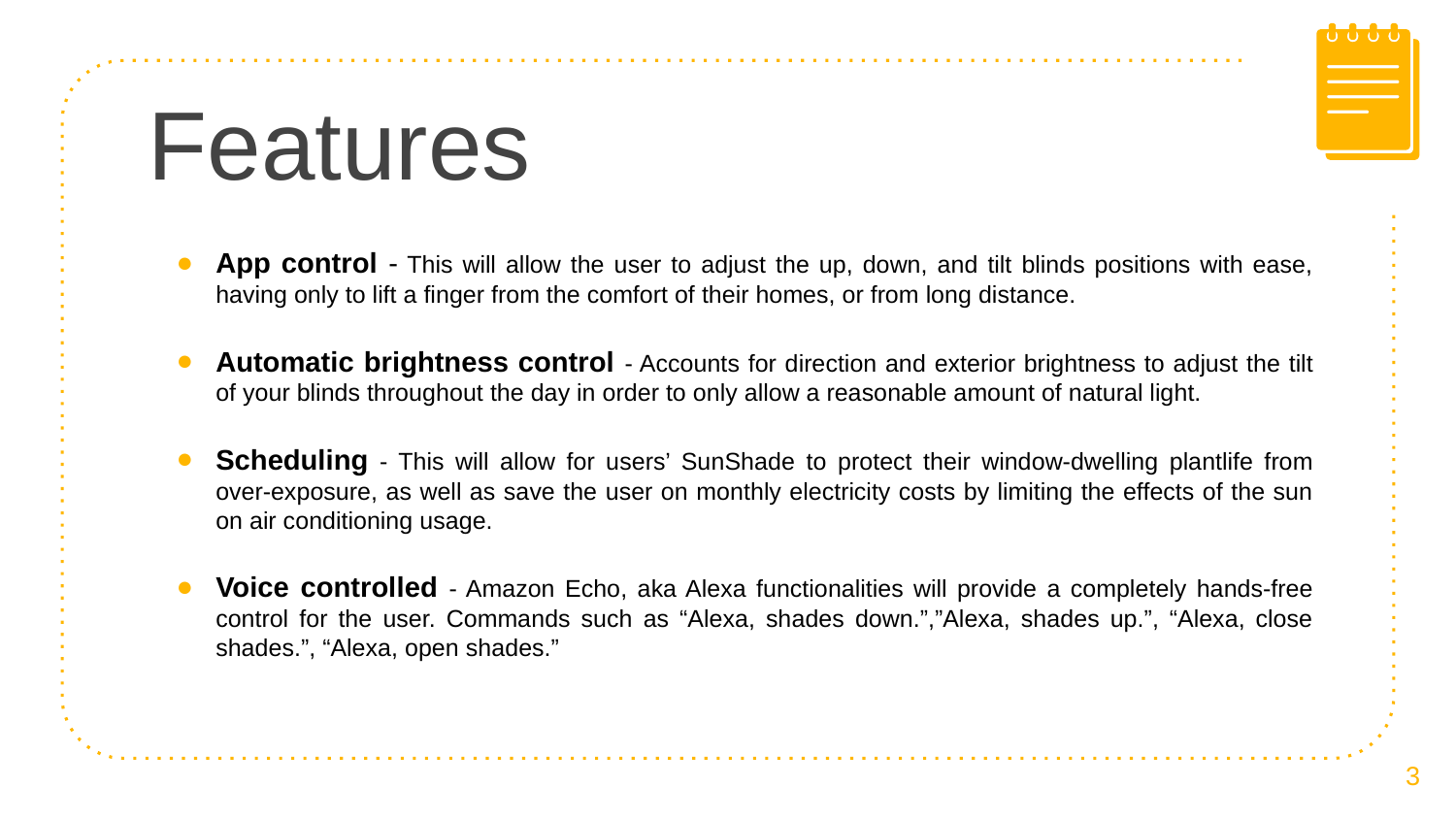

# Features

App control - This will allow the user to adjust the up, down, and tilt blinds positions with ease, having only to lift a finger from the comfort of their homes, or from long distance.

Automatic brightness control - Accounts for direction and exterior brightness to adjust the tilt of your blinds throughout the day in order to only allow a reasonable amount of natural light.

Scheduling - This will allow for users’ SunShade to protect their window-dwelling plantlife from over-exposure, as well as save the user on monthly electricity costs by limiting the effects of the sun on air conditioning usage.

Voice controlled - Amazon Echo, aka Alexa functionalities will provide a completely hands-free control for the user. Commands such as “Alexa, shades down.”,”Alexa, shades up.”, “Alexa, close shades.”, “Alexa, open shades.”

3